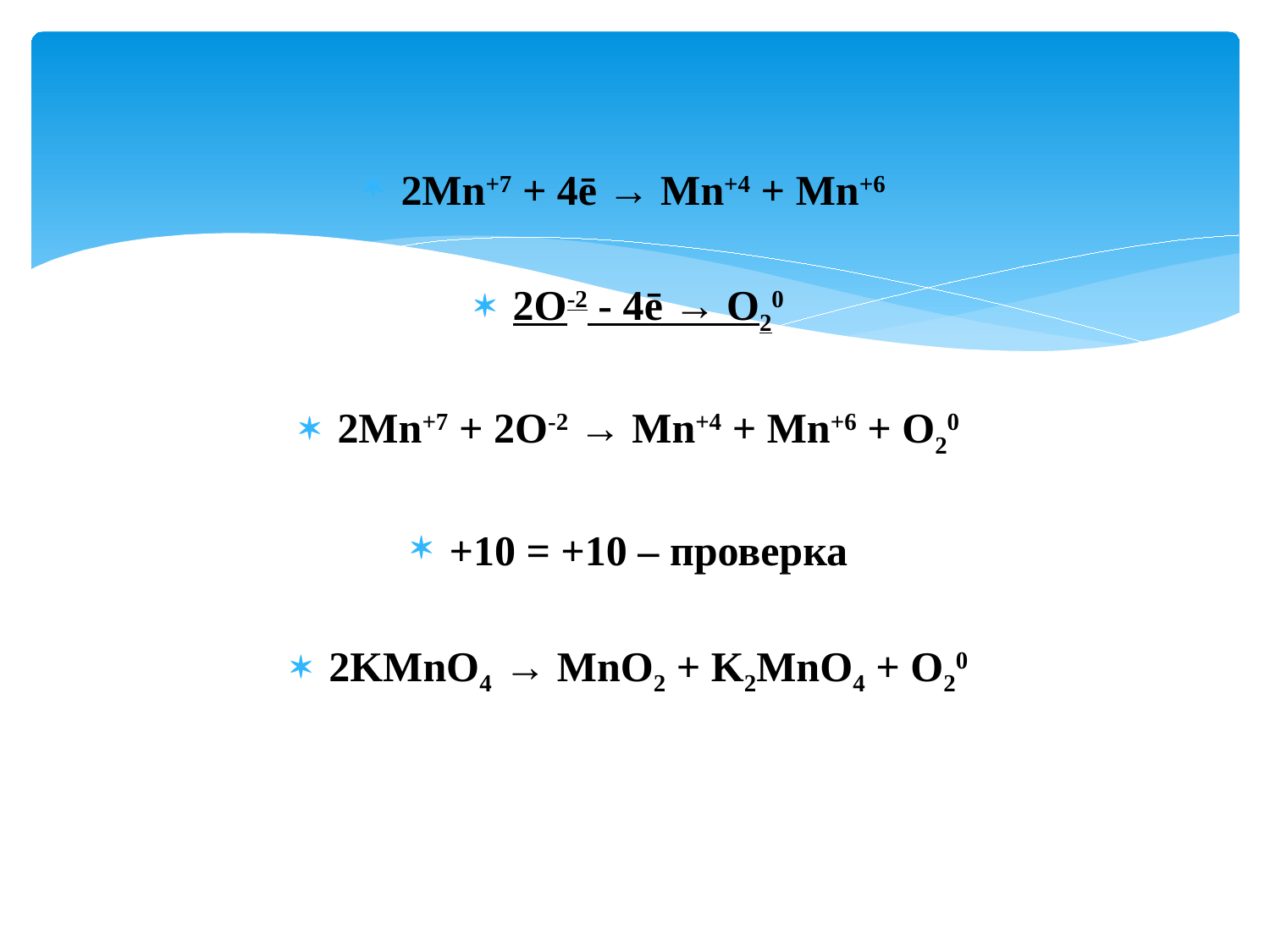

2Mn+7 + 4ē → Mn+4 + Mn+6

2O-2 - 4ē → O20

2Mn+7 + 2O-2 → Mn+4 + Mn+6 + O20

+10 = +10 – проверка

2KMnO4  → MnO2 + K2MnO4 + O20